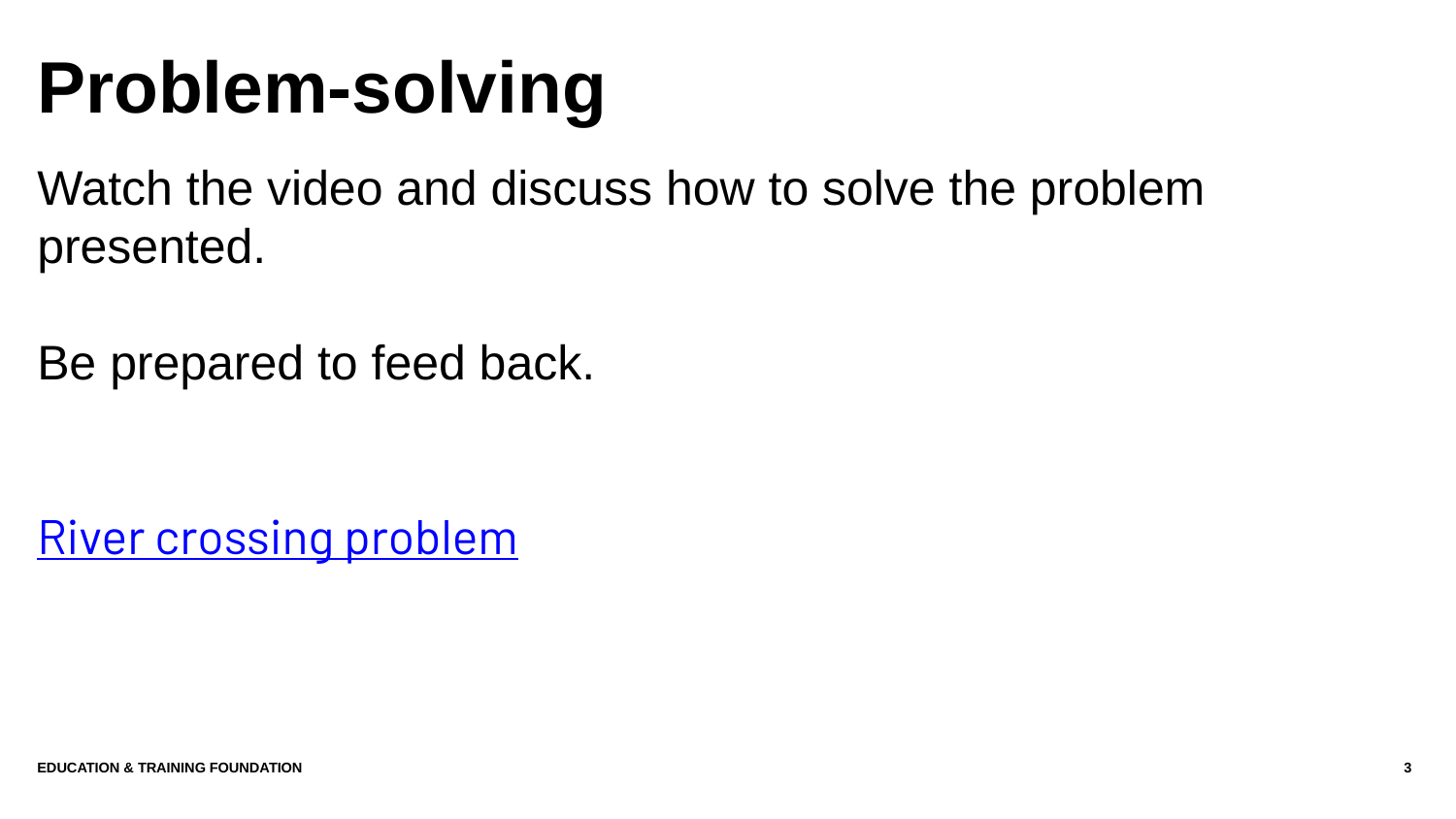

# Problem-solving
Watch the video and discuss how to solve the problem presented.

Be prepared to feed back.

River crossing problem

Education & Training Foundation
3